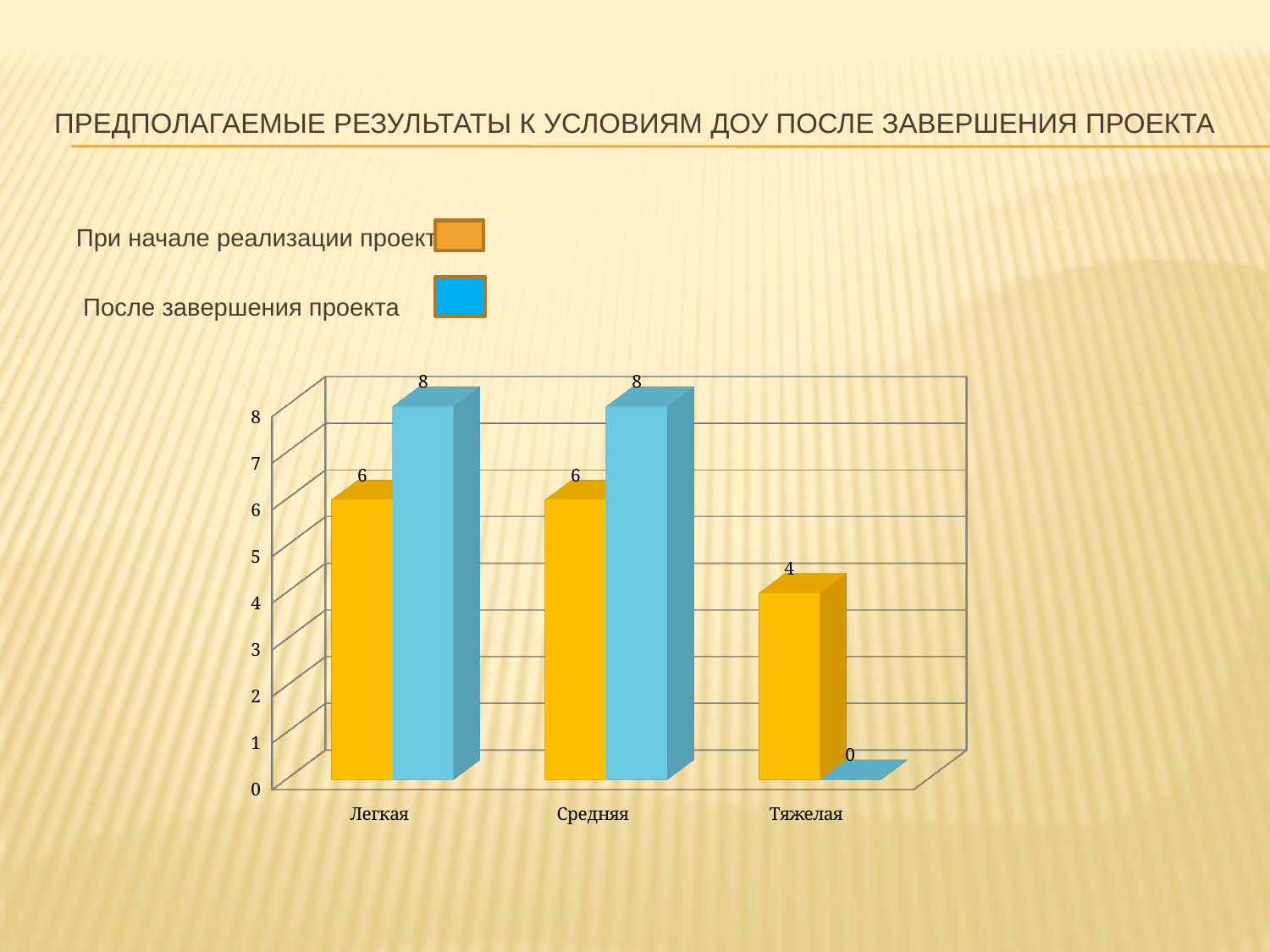

# Предполагаемые результаты к условиям ДОУ после завершения проекта
При начале реализации проекта

 После завершения проекта

[unsupported chart]